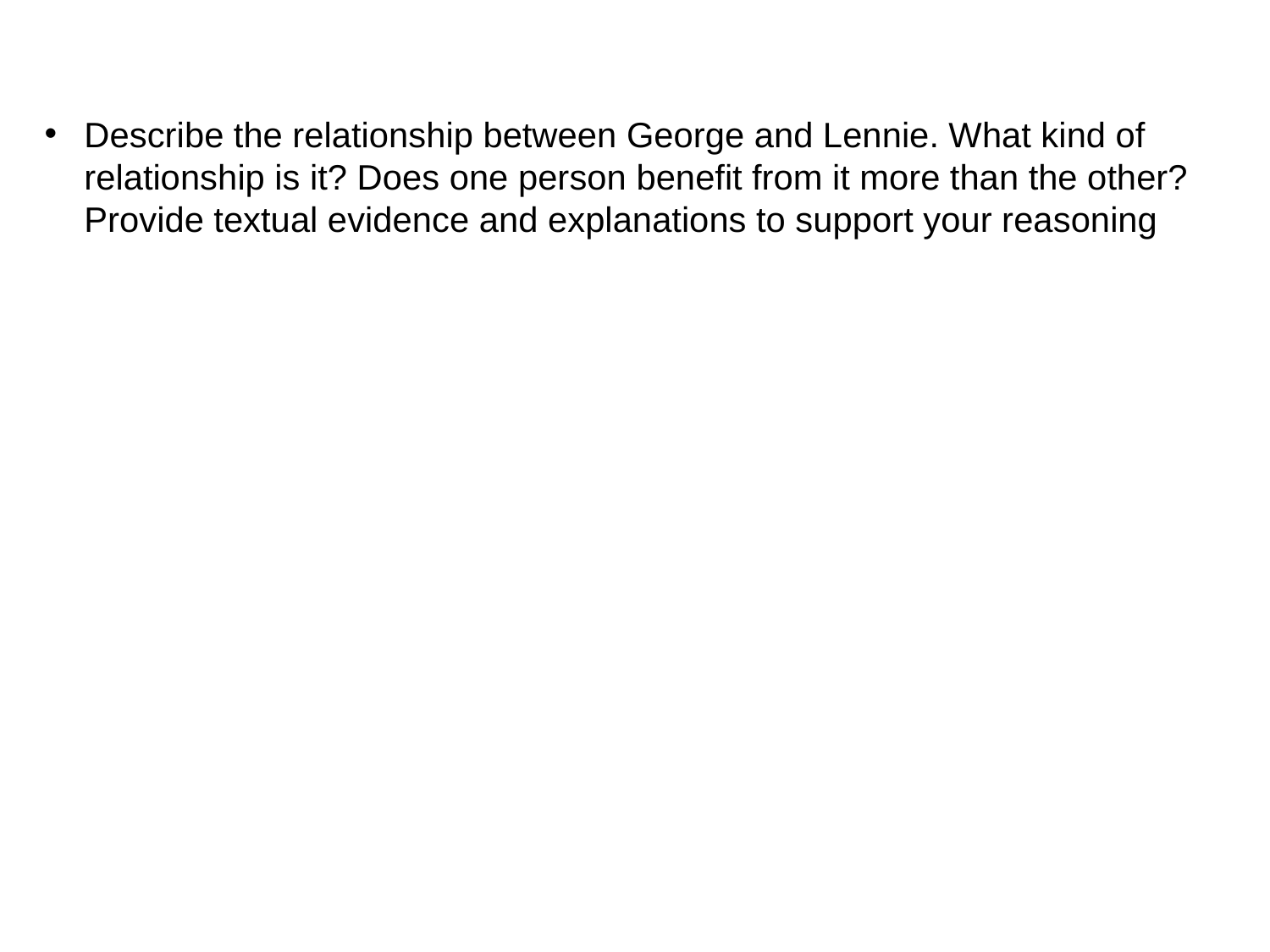

Describe the relationship between George and Lennie. What kind of relationship is it? Does one person benefit from it more than the other? Provide textual evidence and explanations to support your reasoning